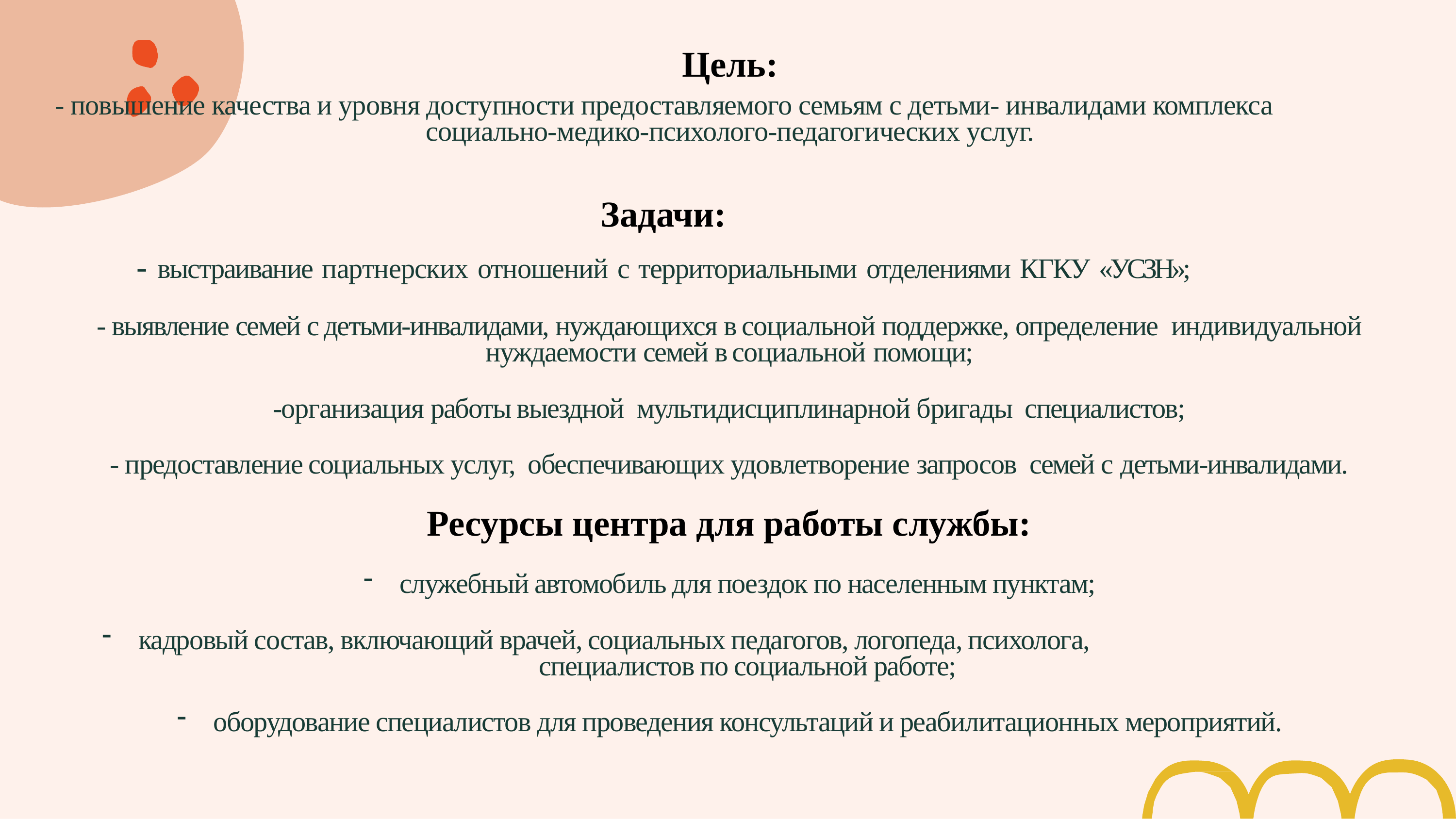

Цель:
- повышение качества и уровня доступности предоставляемого семьям с детьми- инвалидами комплекса социально-медико-психолого-педагогических услуг.

Задачи:
- выстраивание партнерских отношений с территориальными отделениями КГКУ «УСЗН»;
- выявление семей с детьми-инвалидами, нуждающихся в социальной поддержке, определение  индивидуальной нуждаемости семей в социальной помощи;
-организация работы выездной  мультидисциплинарной бригады специалистов;
- предоставление социальных услуг,  обеспечивающих удовлетворение запросов  семей с детьми-инвалидами.
Ресурсы центра для работы службы:
служебный автомобиль для поездок по населенным пунктам;
кадровый состав, включающий врачей, социальных педагогов, логопеда, психолога,                                            специалистов по социальной работе;
оборудование специалистов для проведения консультаций и реабилитационных мероприятий.